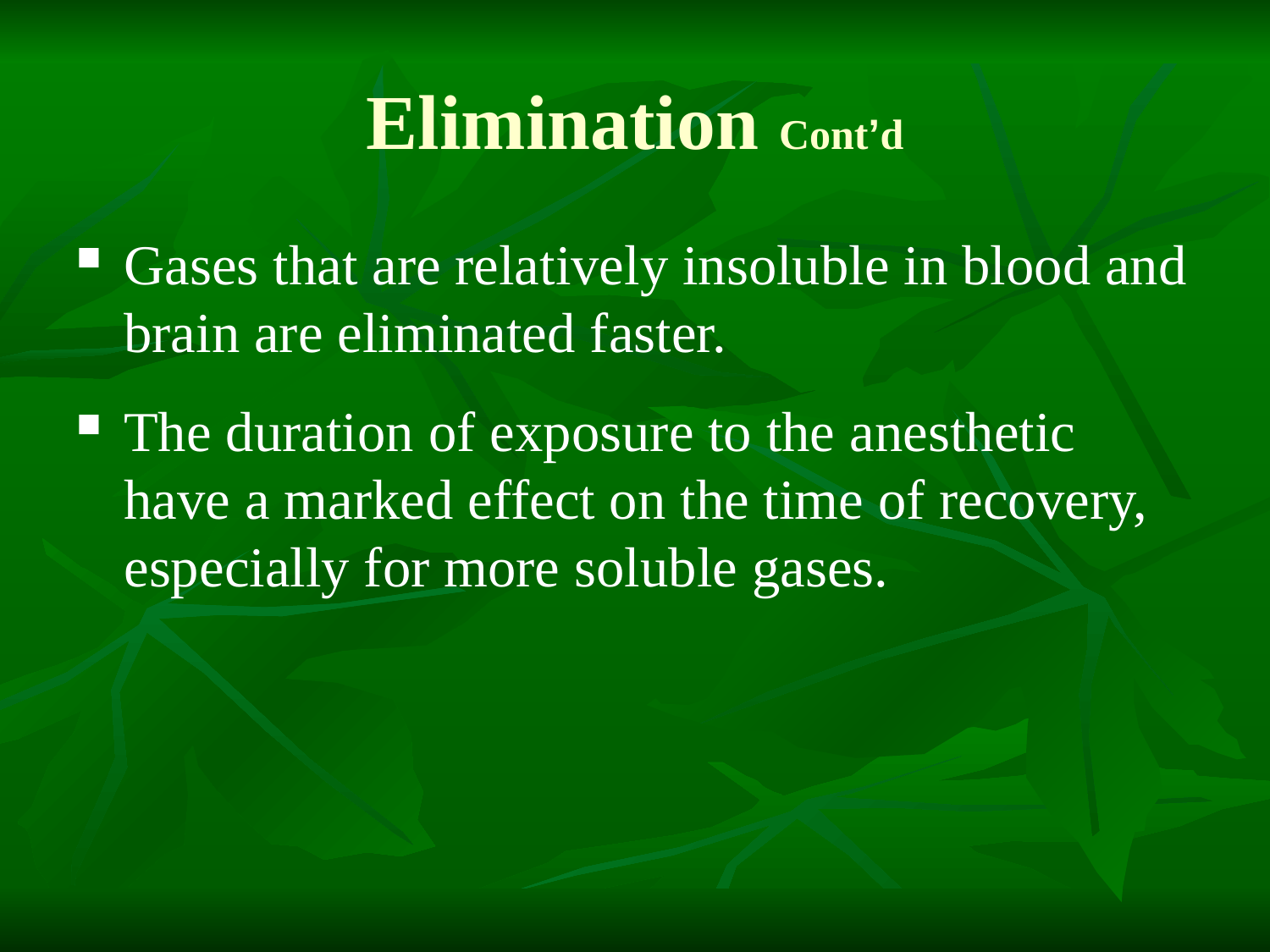

# Elimination Cont’d
Gases that are relatively insoluble in blood and brain are eliminated faster.
The duration of exposure to the anesthetic have a marked effect on the time of recovery, especially for more soluble gases.